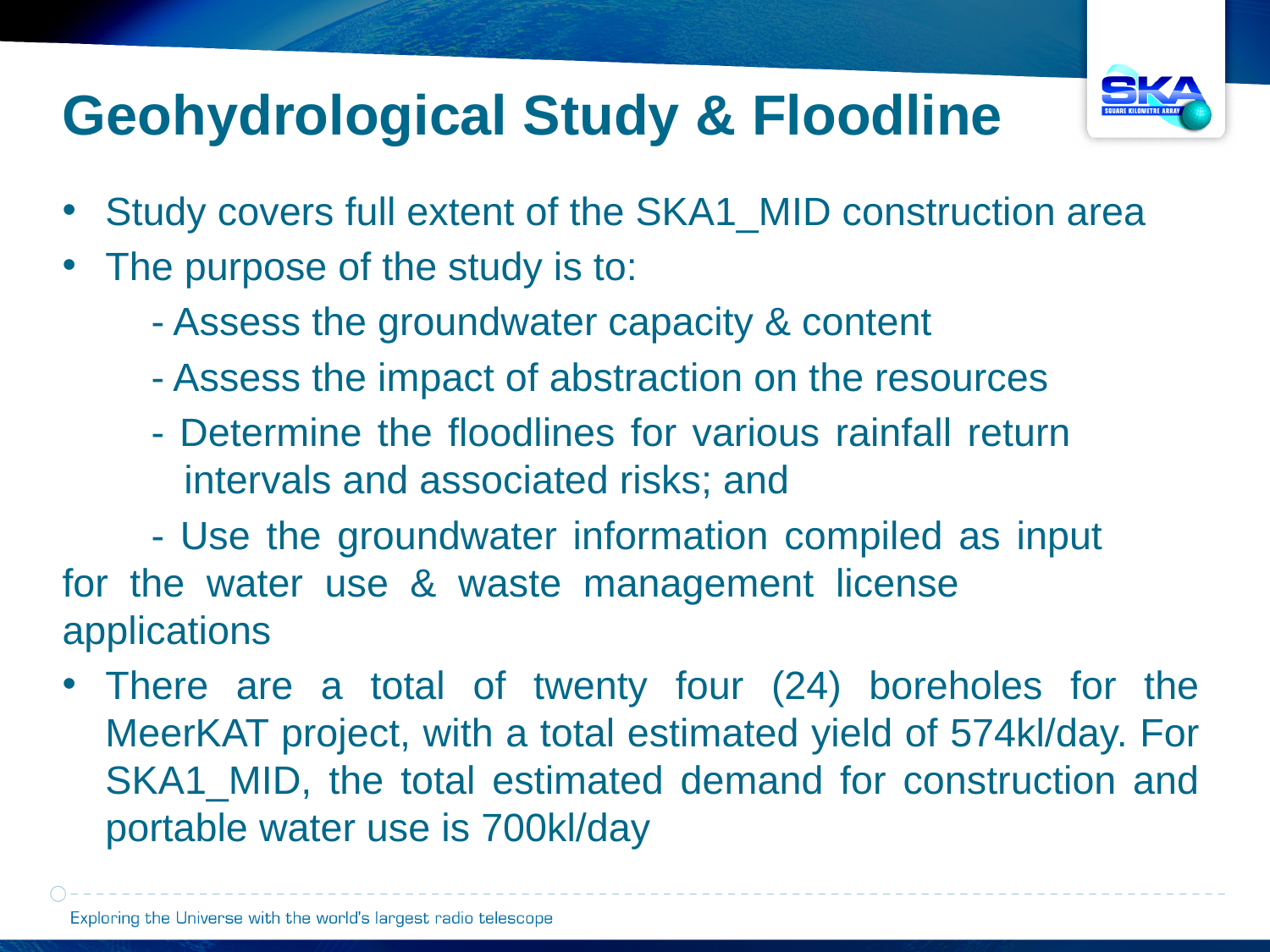

Geohydrological Study & Floodline
Study covers full extent of the SKA1_MID construction area
The purpose of the study is to:
	- Assess the groundwater capacity & content
	- Assess the impact of abstraction on the resources
	- Determine the floodlines for various rainfall return  	   	   intervals and associated risks; and
	- Use the groundwater information compiled as input 	   for the water use & waste management license 	   	   applications
There are a total of twenty four (24) boreholes for the MeerKAT project, with a total estimated yield of 574kl/day. For SKA1_MID, the total estimated demand for construction and portable water use is 700kl/day